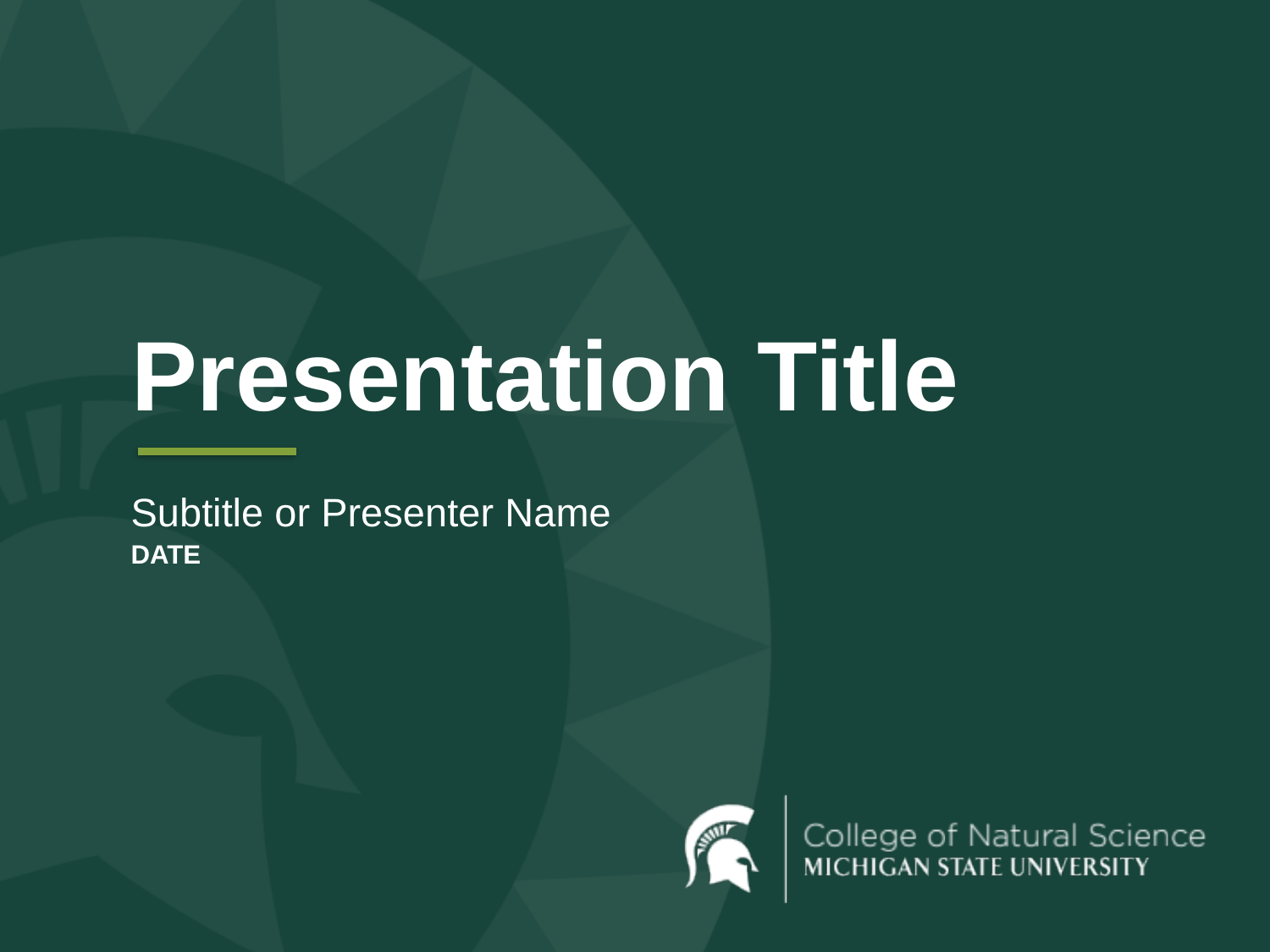

Presentation Title
Subtitle or Presenter Name
DATE